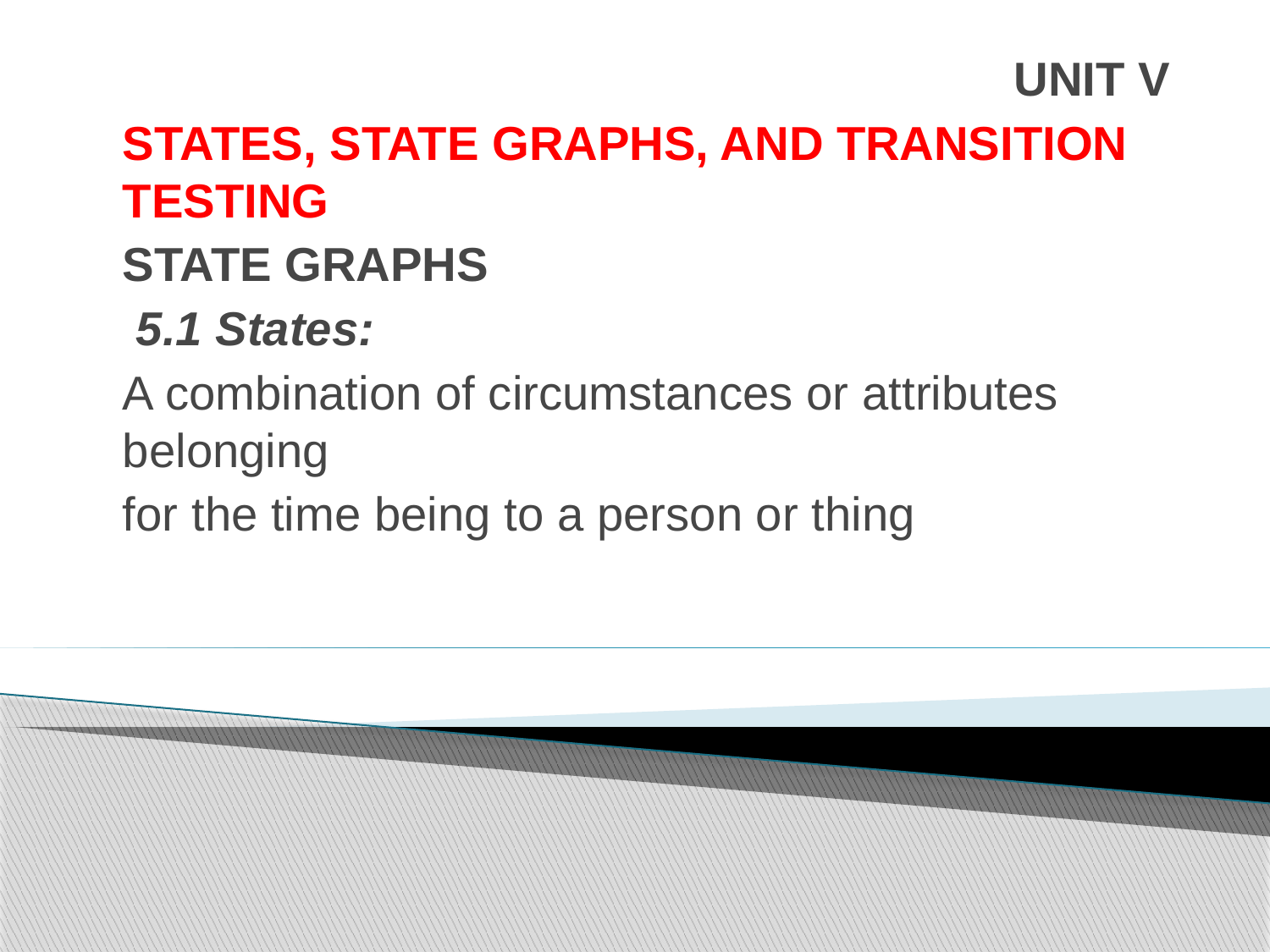

UNIT V
STATES, STATE GRAPHS, AND TRANSITION TESTING
STATE GRAPHS
 5.1 States:
A combination of circumstances or attributes belonging
for the time being to a person or thing